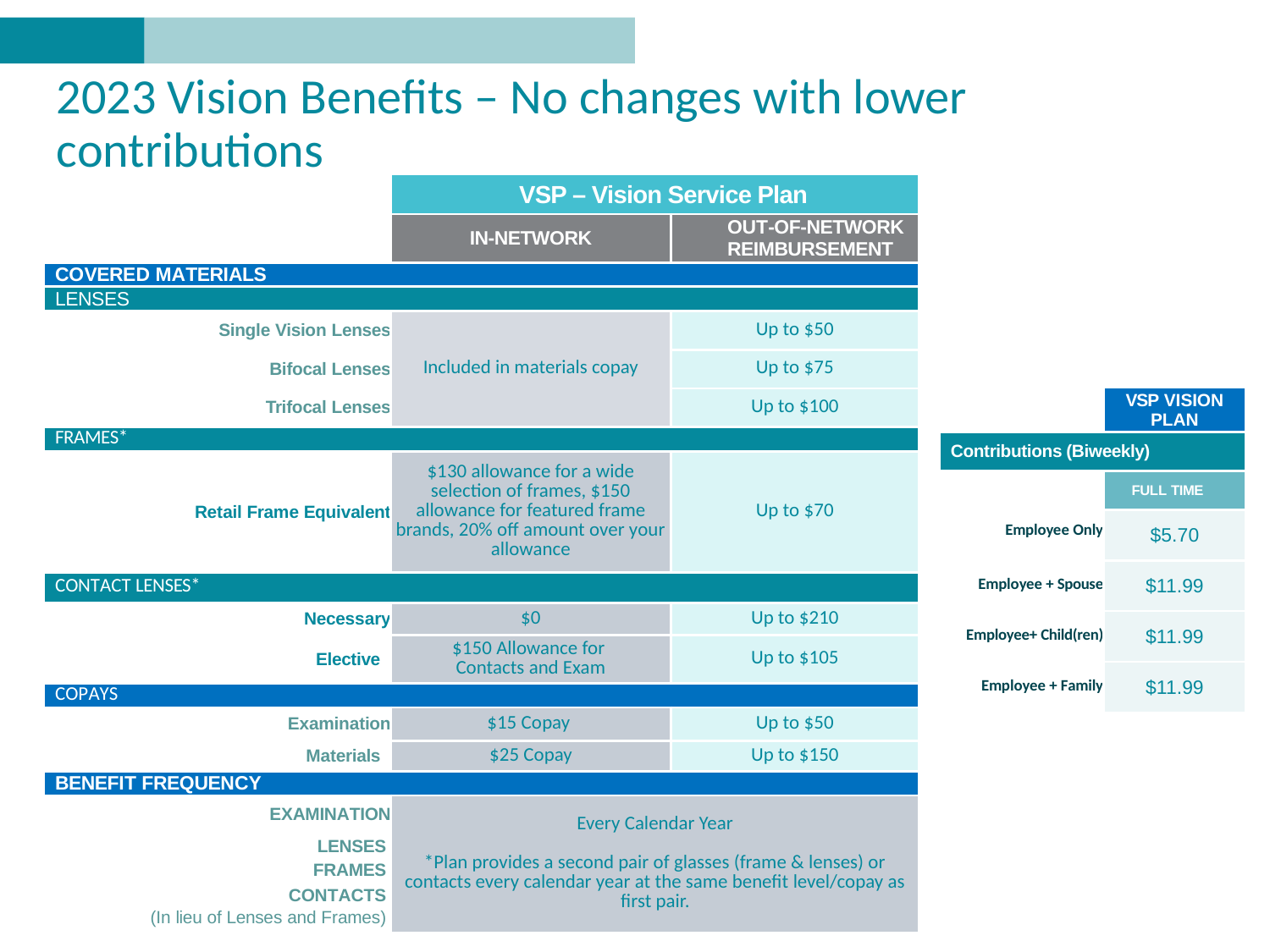

# 2023 Vision Benefits – No changes with lower contributions
|  | VSP – Vision Service Plan |  |
| --- | --- | --- |
|  | IN-NETWORK | OUT-OF-NETWORK REIMBURSEMENT |
| COVERED MATERIALS |  |  |
| LENSES |  |  |
| Single Vision Lenses | Included in materials copay | Up to $50 |
| Bifocal Lenses |  | Up to $75 |
| Trifocal Lenses |  | Up to $100 |
| FRAMES\* |  |  |
| Retail Frame Equivalent | $130 allowance for a wide selection of frames, $150 allowance for featured frame brands, 20% off amount over your allowance | Up to $70 |
| CONTACT LENSES\* |  |  |
| Necessary | $0 | Up to $210 |
| Elective | $150 Allowance for Contacts and Exam | Up to $105 |
| COPAYS |  |  |
| Examination | $15 Copay | Up to $50 |
| Materials | $25 Copay | Up to $150 |
| BENEFIT FREQUENCY |  |  |
| EXAMINATION | Every Calendar Year \*Plan provides a second pair of glasses (frame & lenses) or contacts every calendar year at the same benefit level/copay as first pair. |  |
| LENSES |  |  |
| FRAMES |  |  |
| CONTACTS (In lieu of Lenses and Frames) |  |  |
|  | VSP VISION PLAN |
| --- | --- |
| Contributions (Biweekly) |  |
| Employee Only | FULL TIME |
|  | $5.70 |
| Employee + Spouse | $11.99 |
| Employee+ Child(ren) | $11.99 |
| Employee + Family | $11.99 |
20